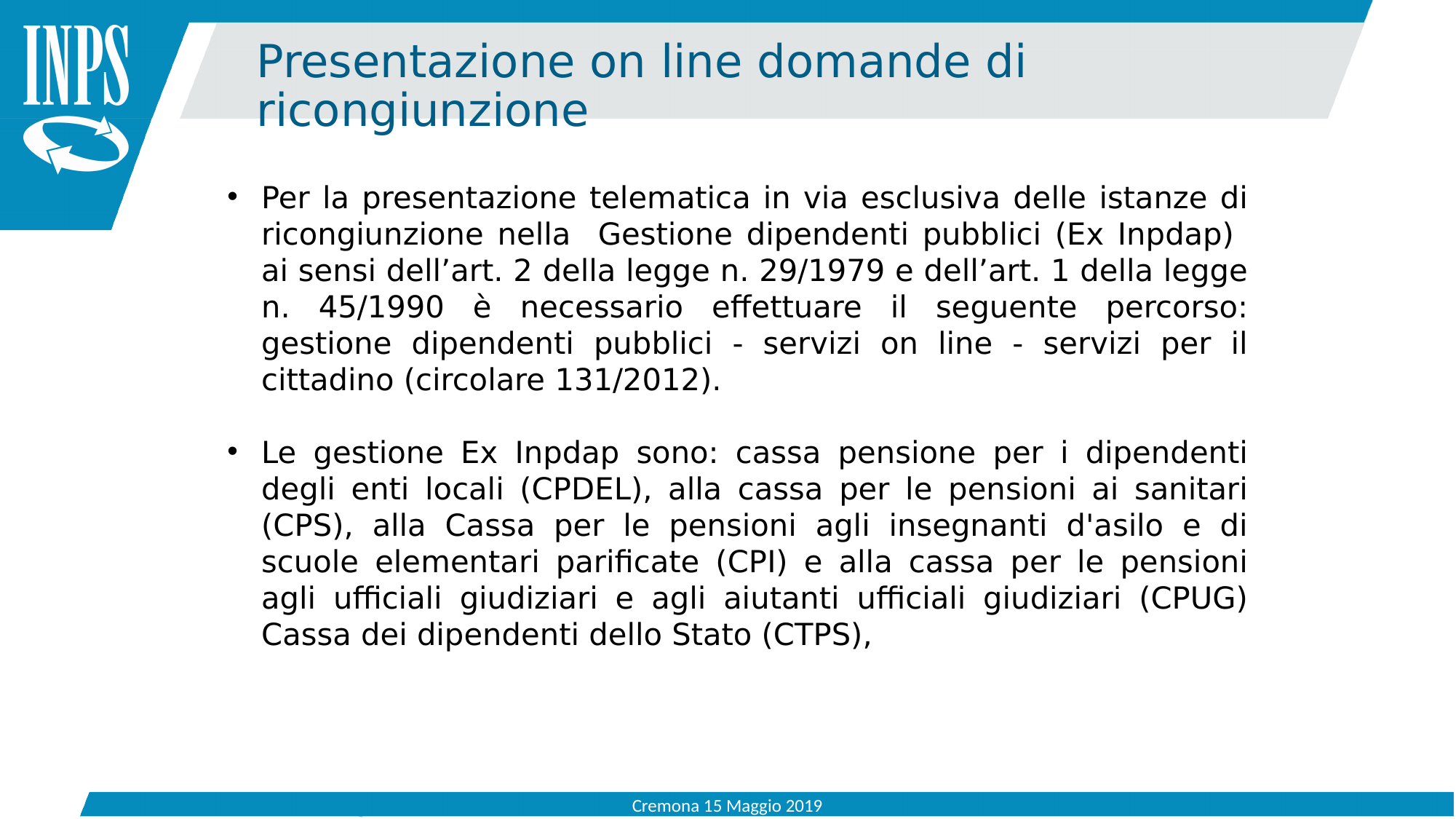

Presentazione on line domande di ricongiunzione
Per la presentazione telematica in via esclusiva delle istanze di ricongiunzione nella  Gestione dipendenti pubblici (Ex Inpdap)  ai sensi dell’art. 2 della legge n. 29/1979 e dell’art. 1 della legge n. 45/1990 è necessario effettuare il seguente percorso: gestione dipendenti pubblici - servizi on line - servizi per il cittadino (circolare 131/2012).

Le gestione Ex Inpdap sono: cassa pensione per i dipendenti degli enti locali (CPDEL), alla cassa per le pensioni ai sanitari (CPS), alla Cassa per le pensioni agli insegnanti d'asilo e di scuole elementari parificate (CPI) e alla cassa per le pensioni agli ufficiali giudiziari e agli aiutanti ufficiali giudiziari (CPUG) Cassa dei dipendenti dello Stato (CTPS),
Cremona 15 Maggio 2019